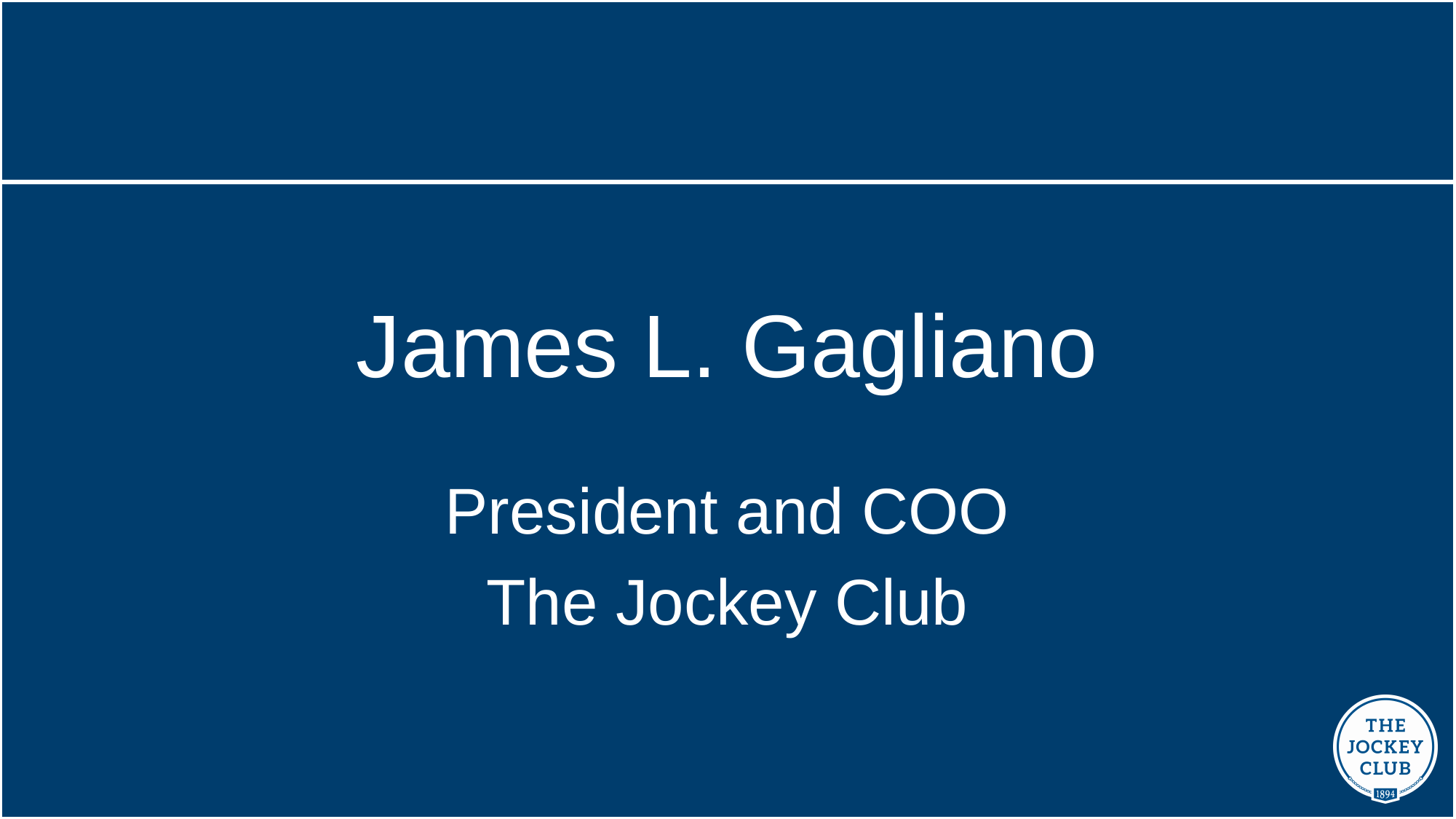

# James L. Gagliano
President and COO
The Jockey Club